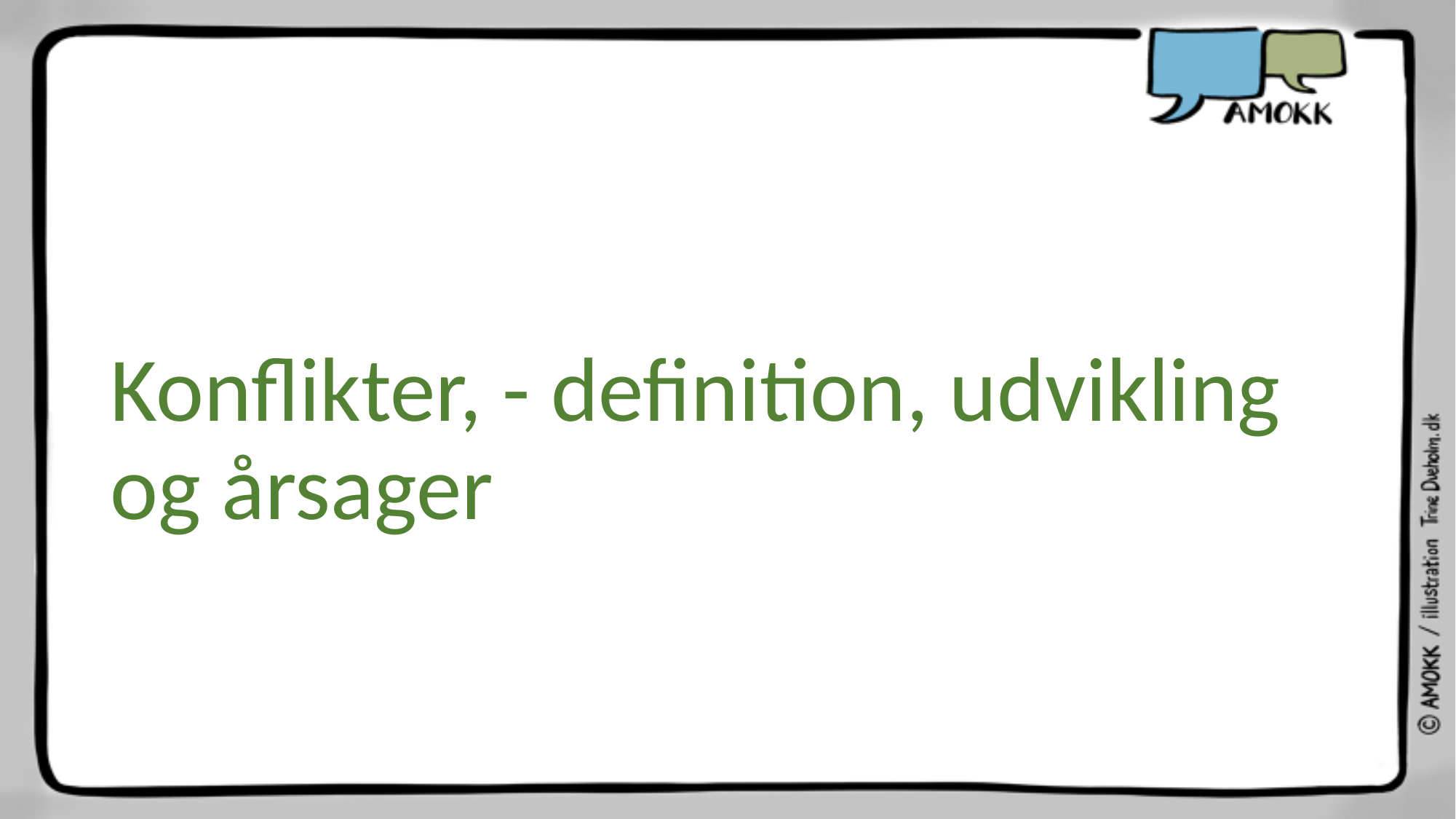

# Konflikter, - definition, udvikling og årsager